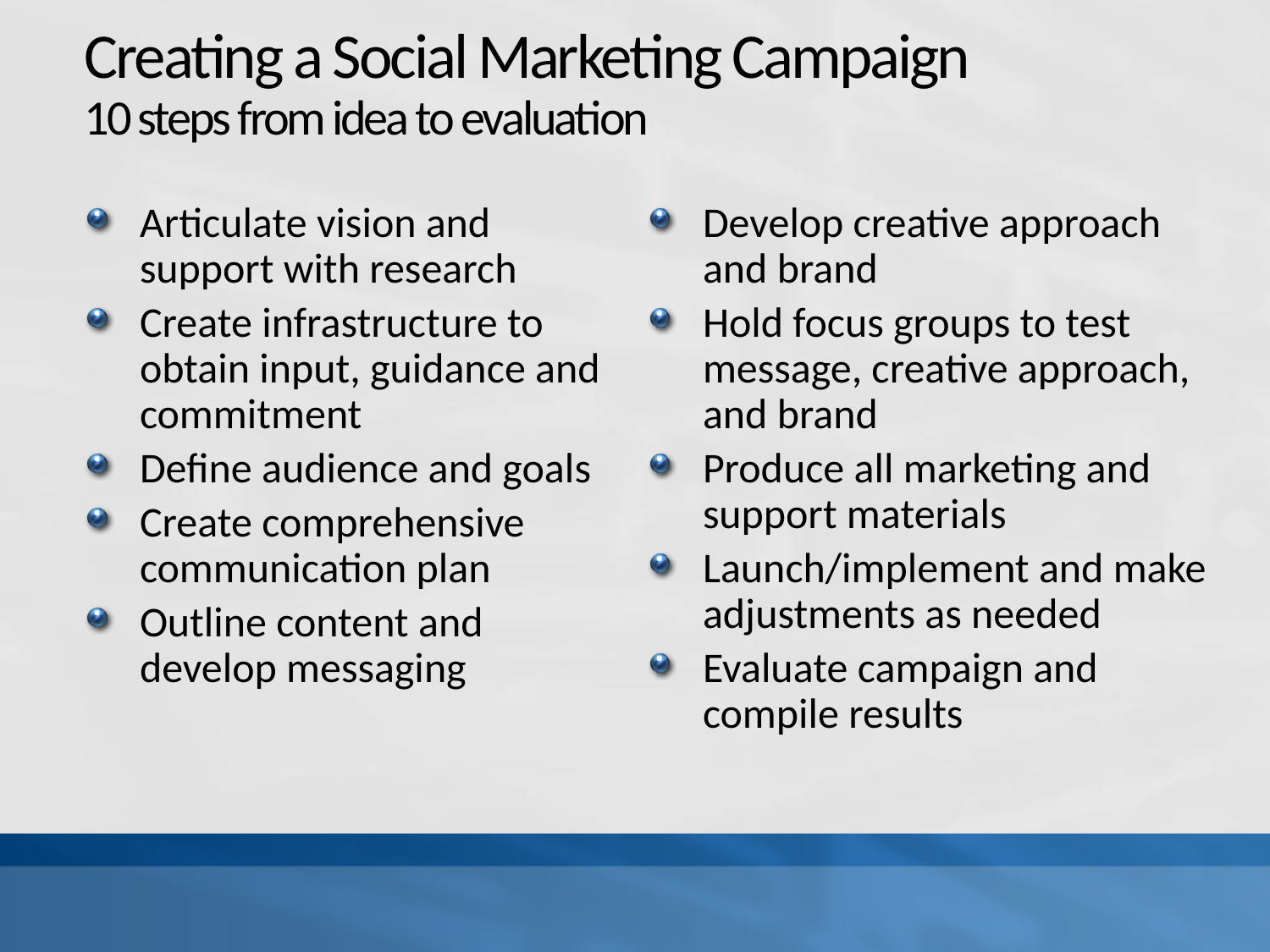

Creating a Social Marketing Campaign
10 steps from idea to evaluation
Articulate vision and support with research
Create infrastructure to obtain input, guidance and commitment
Define audience and goals
Create comprehensive communication plan
Outline content and develop messaging

Develop creative approach and brand
Hold focus groups to test message, creative approach, and brand
Produce all marketing and support materials
Launch/implement and make adjustments as needed
Evaluate campaign and compile results